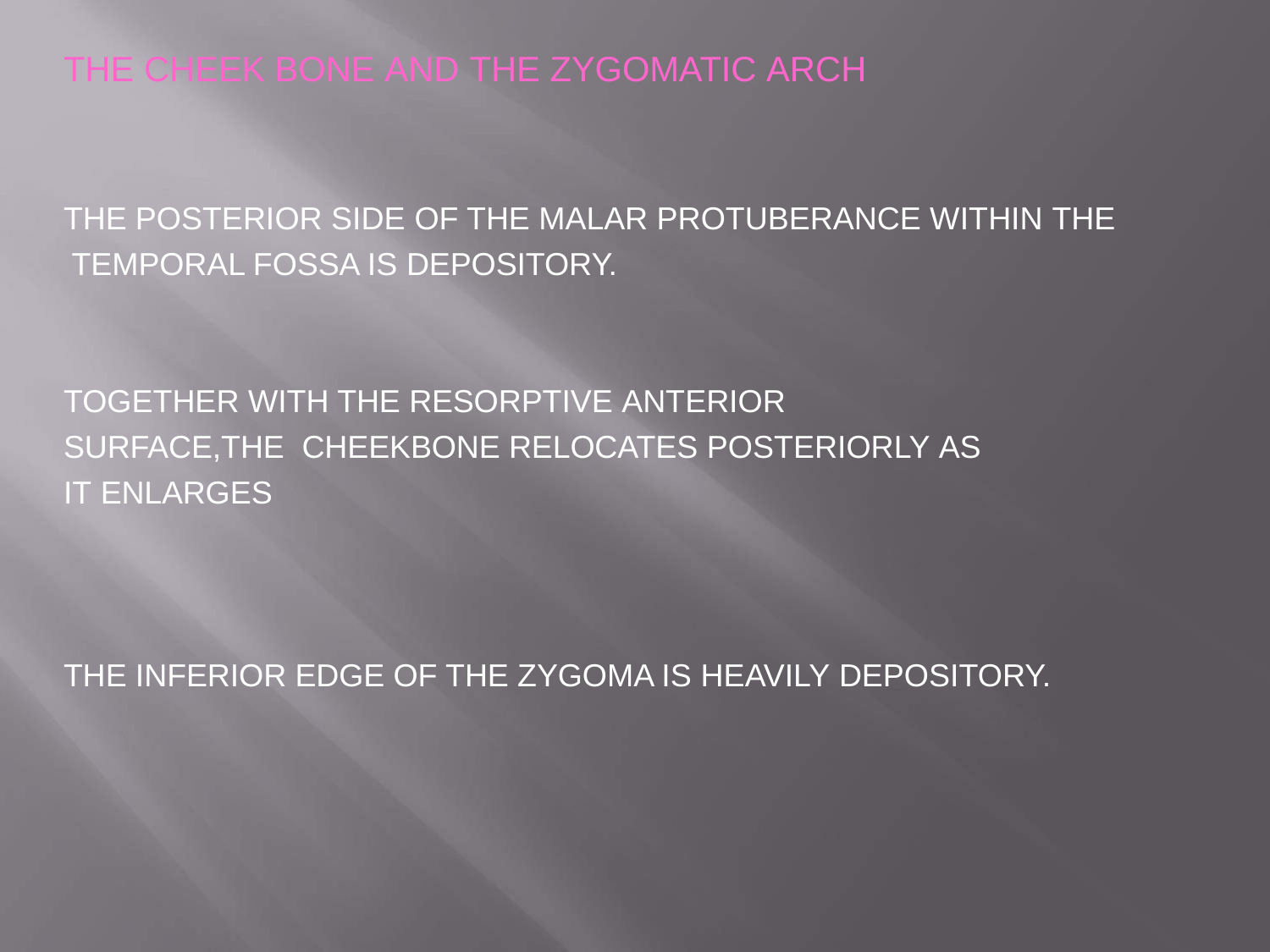

# THE CHEEK BONE AND THE ZYGOMATIC ARCH
THE POSTERIOR SIDE OF THE MALAR PROTUBERANCE WITHIN THE  TEMPORAL FOSSA IS DEPOSITORY.

TOGETHER WITH THE RESORPTIVE ANTERIOR SURFACE,THE  CHEEKBONE RELOCATES POSTERIORLY AS IT ENLARGES
THE INFERIOR EDGE OF THE ZYGOMA IS HEAVILY DEPOSITORY.